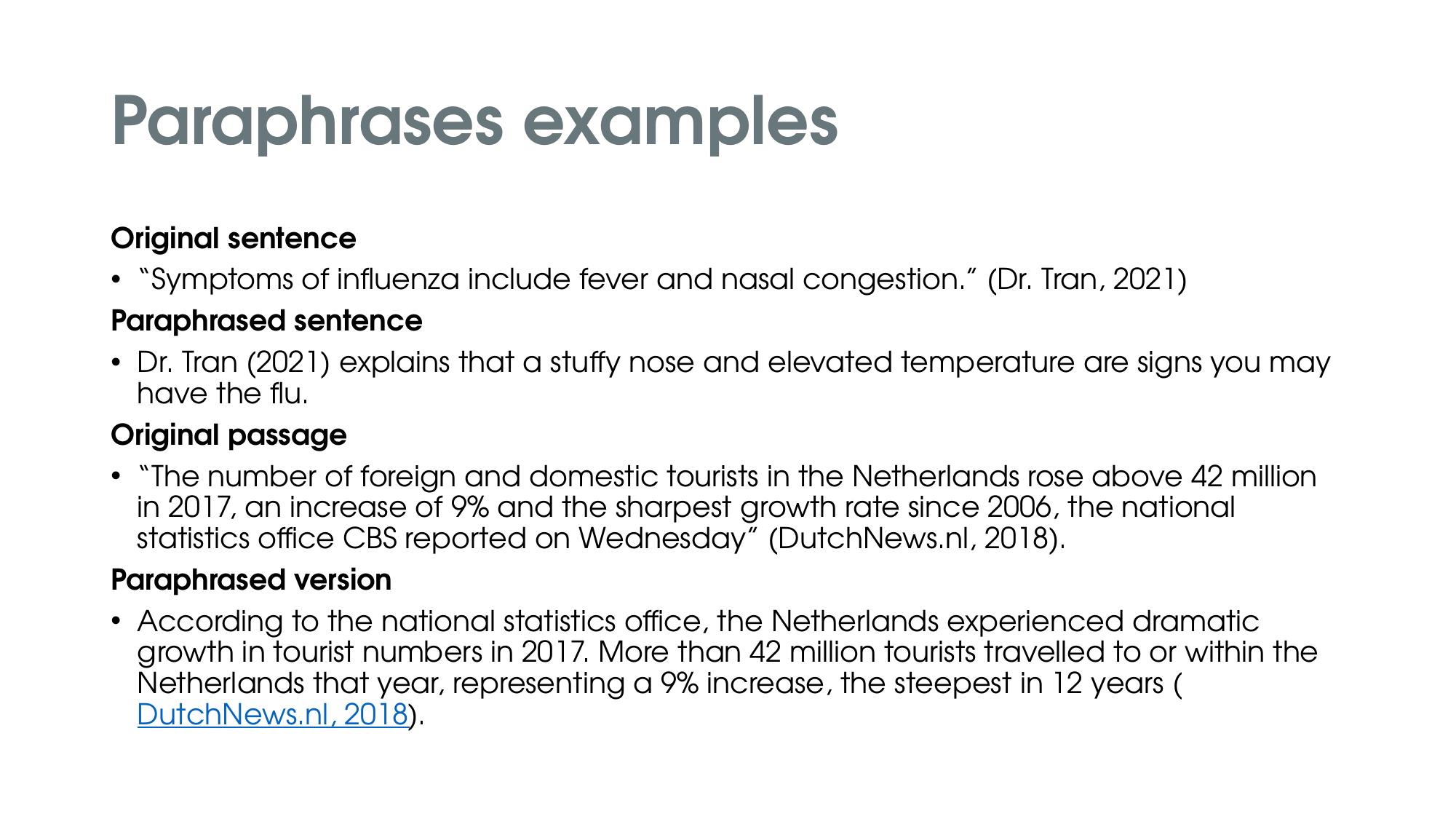

# Paraphrases examples
Original sentence
“Symptoms of influenza include fever and nasal congestion.” (Dr. Tran, 2021)
Paraphrased sentence
Dr. Tran (2021) explains that a stuffy nose and elevated temperature are signs you may have the flu.
Original passage
“The number of foreign and domestic tourists in the Netherlands rose above 42 million in 2017, an increase of 9% and the sharpest growth rate since 2006, the national statistics office CBS reported on Wednesday” (DutchNews.nl, 2018).
Paraphrased version
According to the national statistics office, the Netherlands experienced dramatic growth in tourist numbers in 2017. More than 42 million tourists travelled to or within the Netherlands that year, representing a 9% increase, the steepest in 12 years (DutchNews.nl, 2018).